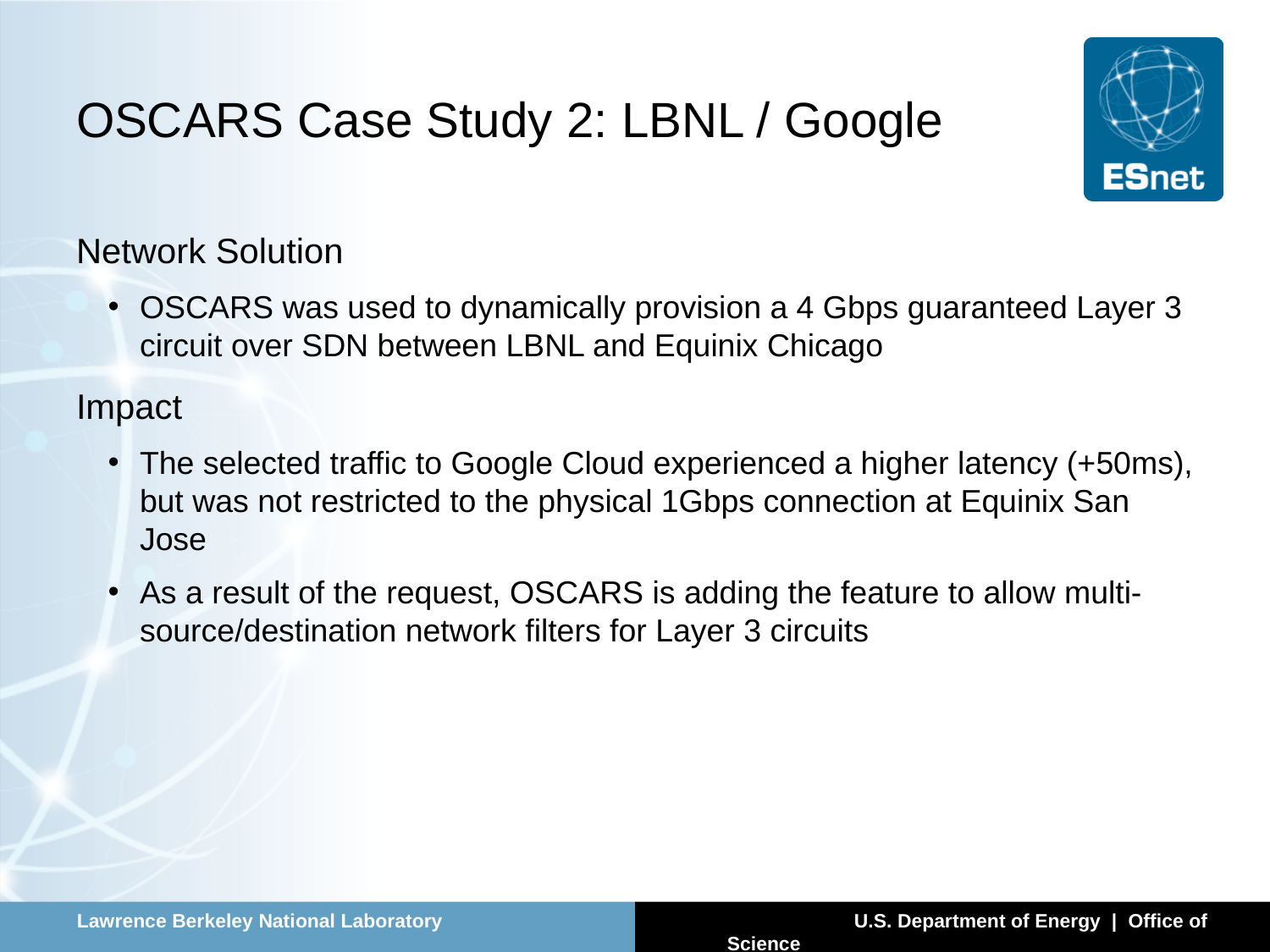

# OSCARS Case Study 2: LBNL / Google
Network Solution
OSCARS was used to dynamically provision a 4 Gbps guaranteed Layer 3 circuit over SDN between LBNL and Equinix Chicago
Impact
The selected traffic to Google Cloud experienced a higher latency (+50ms), but was not restricted to the physical 1Gbps connection at Equinix San Jose
As a result of the request, OSCARS is adding the feature to allow multi-source/destination network filters for Layer 3 circuits